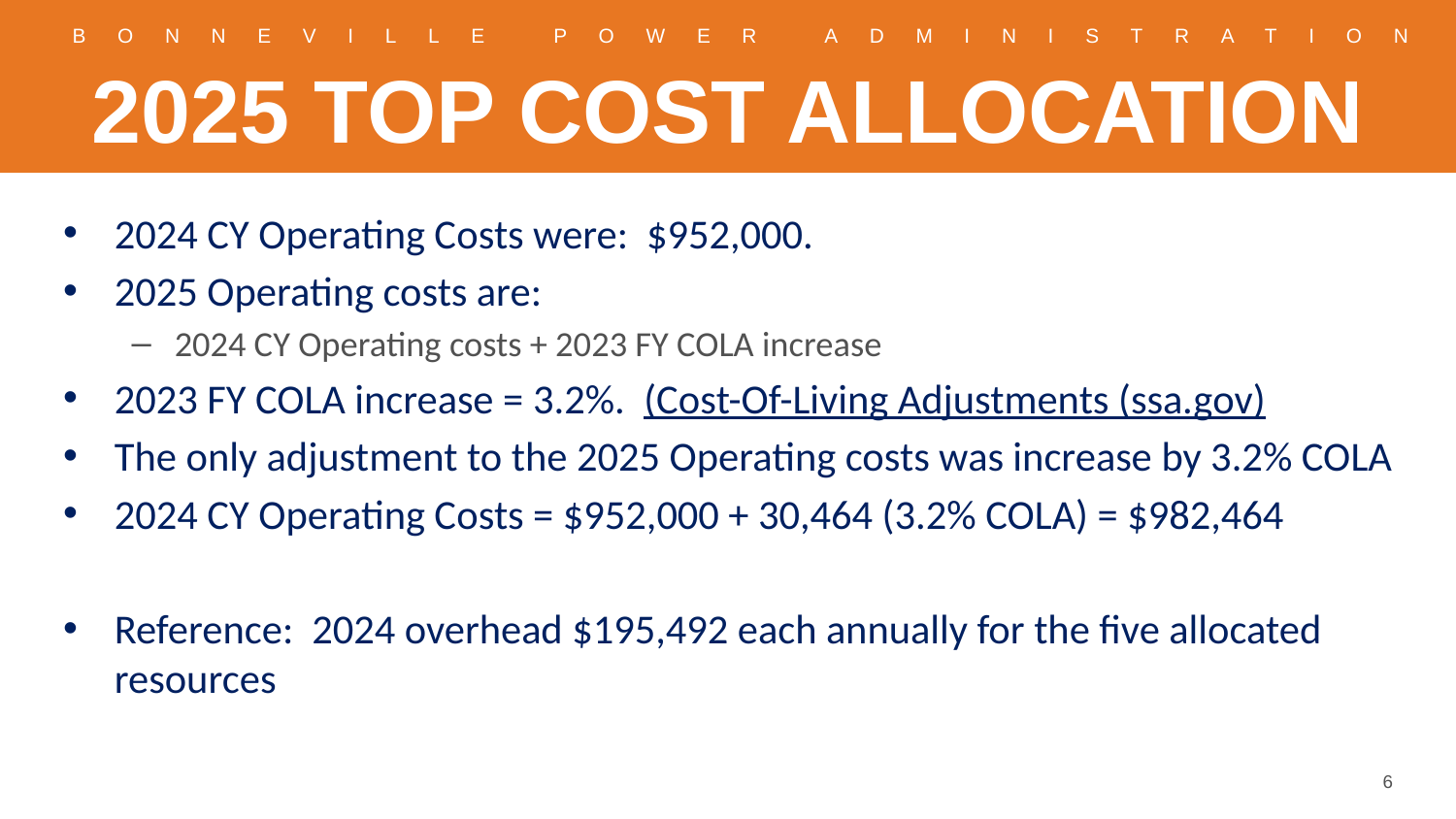

# 2025 TOP COST ALLOCATION
2024 CY Operating Costs were:  $952,000.
2025 Operating costs are:
2024 CY Operating costs + 2023 FY COLA increase
2023 FY COLA increase = 3.2%.  (Cost-Of-Living Adjustments (ssa.gov)
The only adjustment to the 2025 Operating costs was increase by 3.2% COLA
2024 CY Operating Costs = $952,000 + 30,464 (3.2% COLA) = $982,464

Reference:  2024 overhead $195,492 each annually for the five allocated resources

6